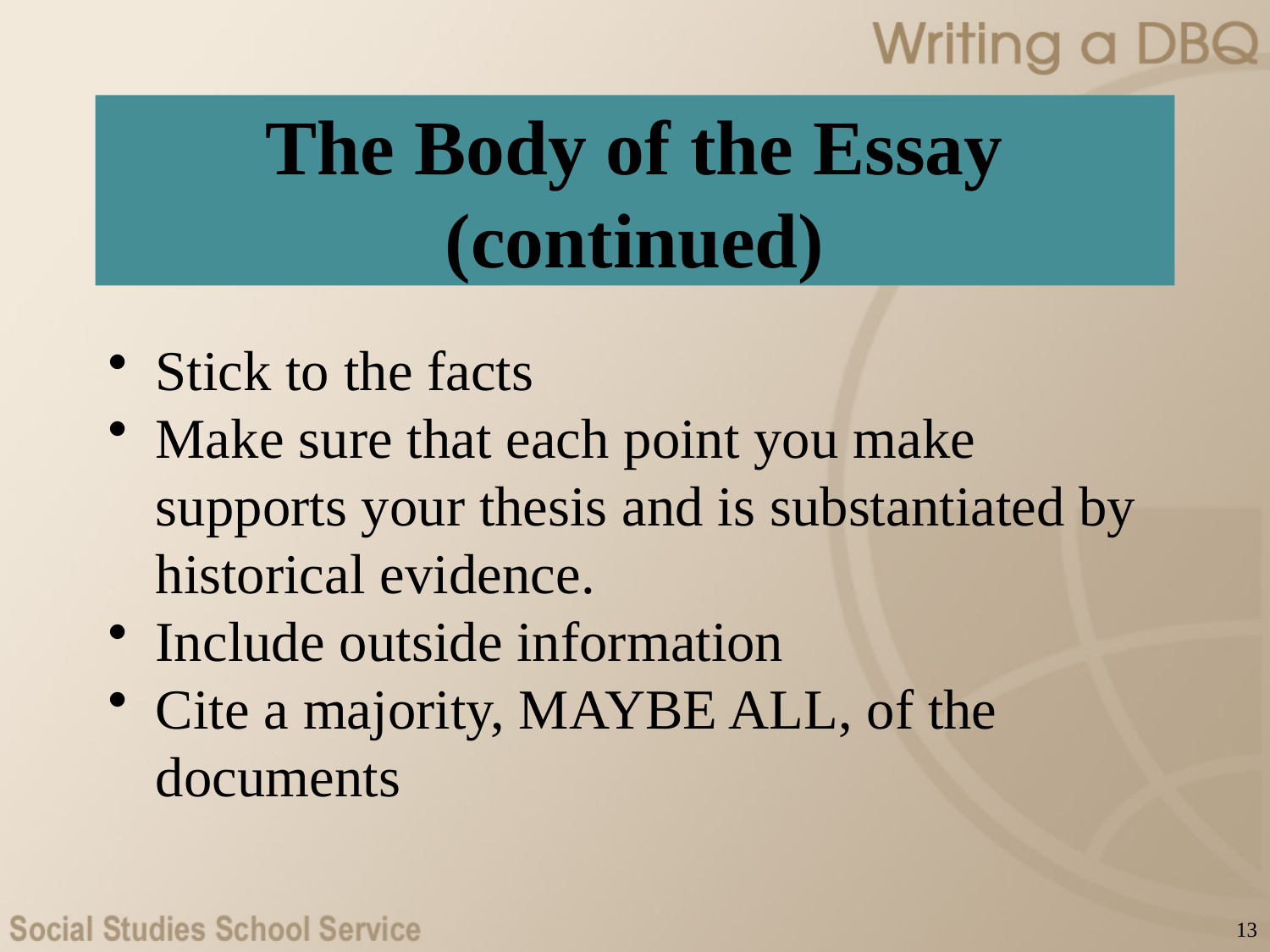

# The Body of the Essay (continued)
Stick to the facts
Make sure that each point you make supports your thesis and is substantiated by historical evidence.
Include outside information
Cite a majority, MAYBE ALL, of the documents
13